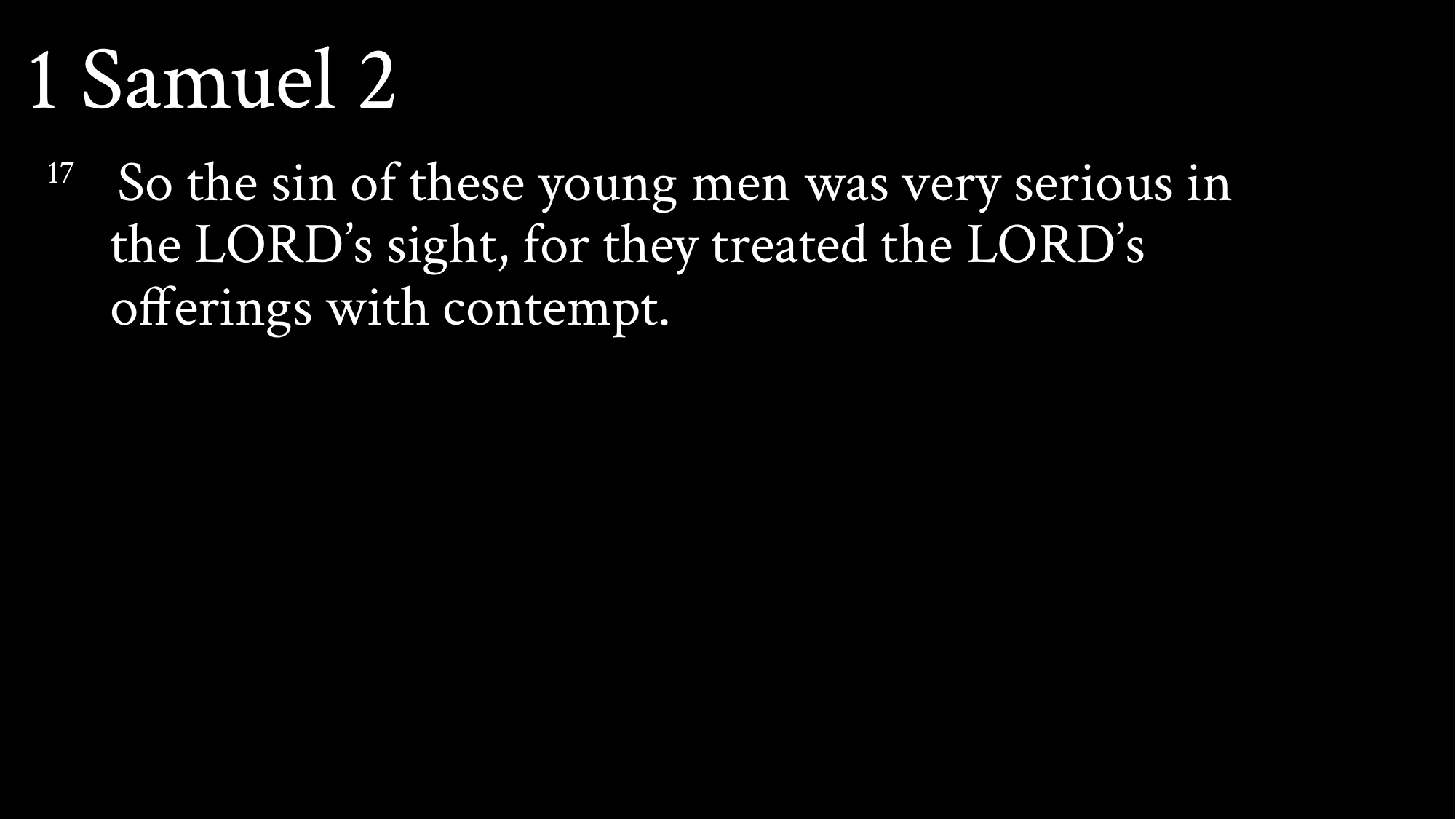

1 Samuel 2
17	 So the sin of these young men was very serious in the LORD’s sight, for they treated the LORD’s offerings with contempt.